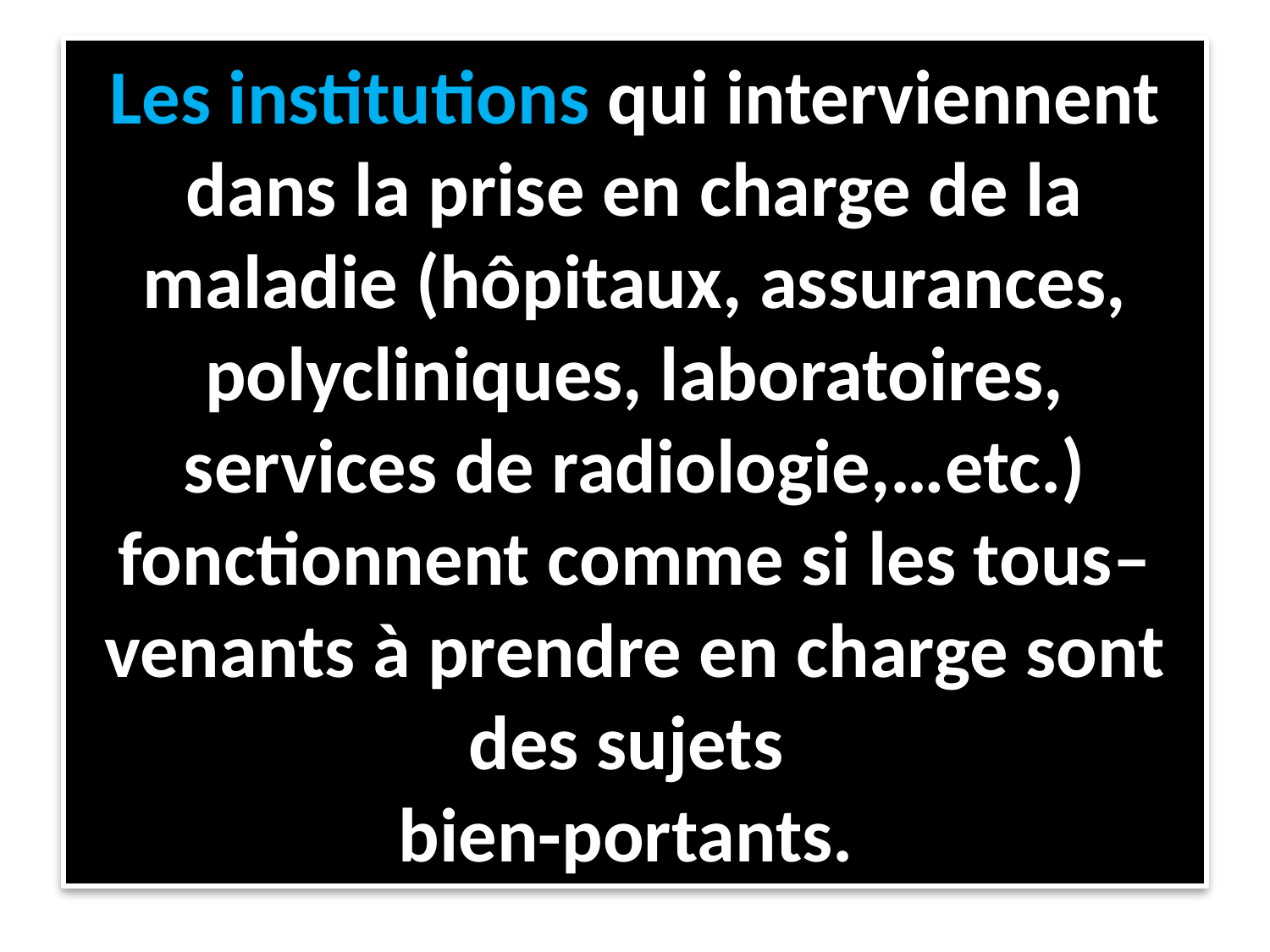

# Les institutions qui interviennent dans la prise en charge de la maladie (hôpitaux, assurances, polycliniques, laboratoires, services de radiologie,…etc.) fonctionnent comme si les tous–venants à prendre en charge sont des sujets bien-portants.